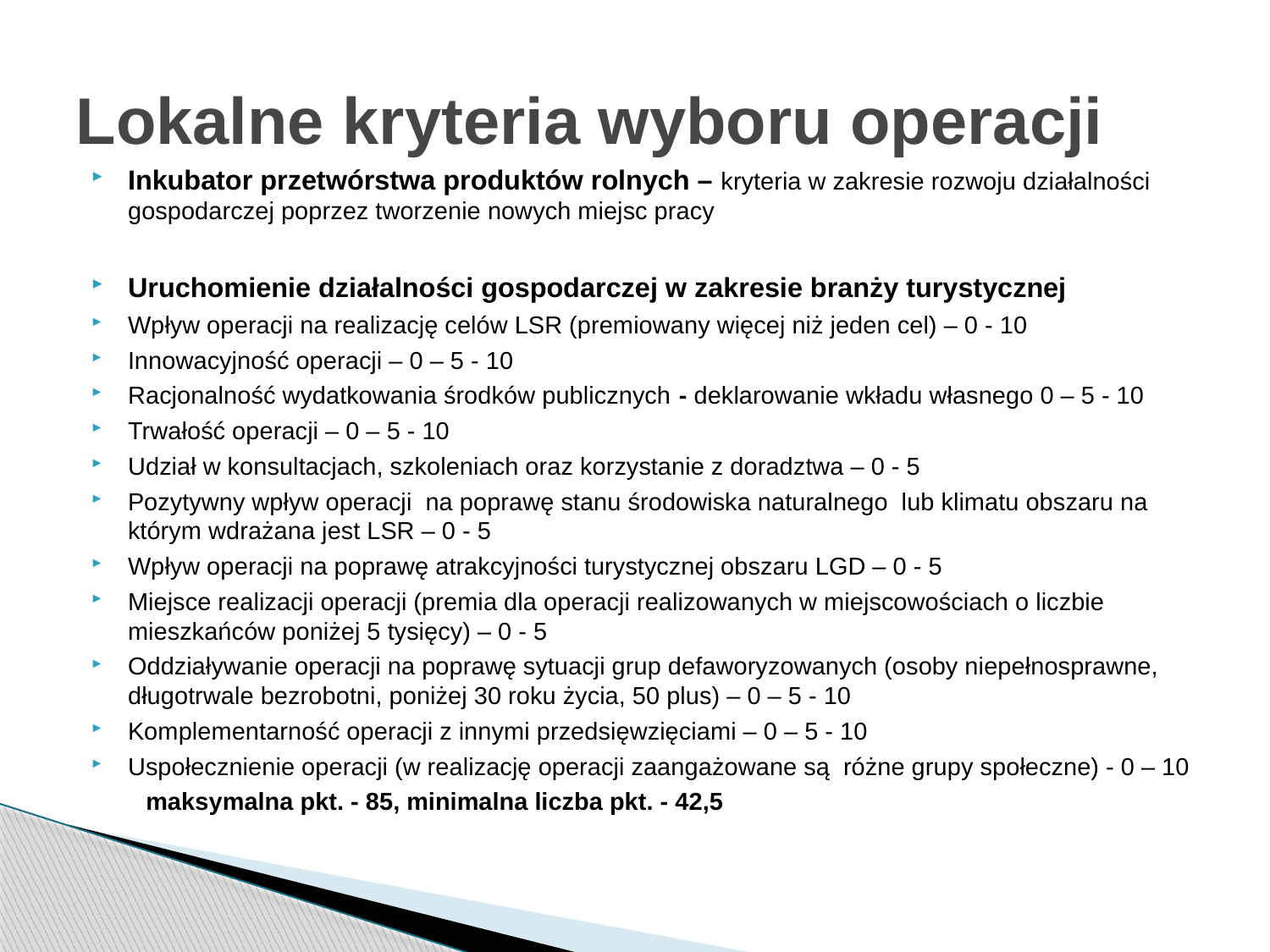

# Lokalne kryteria wyboru operacji
Inkubator przetwórstwa produktów rolnych – kryteria w zakresie rozwoju działalności gospodarczej poprzez tworzenie nowych miejsc pracy

Uruchomienie działalności gospodarczej w zakresie branży turystycznej
Wpływ operacji na realizację celów LSR (premiowany więcej niż jeden cel) – 0 - 10
Innowacyjność operacji – 0 – 5 - 10
Racjonalność wydatkowania środków publicznych - deklarowanie wkładu własnego 0 – 5 - 10
Trwałość operacji – 0 – 5 - 10
Udział w konsultacjach, szkoleniach oraz korzystanie z doradztwa – 0 - 5
Pozytywny wpływ operacji  na poprawę stanu środowiska naturalnego  lub klimatu obszaru na którym wdrażana jest LSR – 0 - 5
Wpływ operacji na poprawę atrakcyjności turystycznej obszaru LGD – 0 - 5
Miejsce realizacji operacji (premia dla operacji realizowanych w miejscowościach o liczbie mieszkańców poniżej 5 tysięcy) – 0 - 5
Oddziaływanie operacji na poprawę sytuacji grup defaworyzowanych (osoby niepełnosprawne, długotrwale bezrobotni, poniżej 30 roku życia, 50 plus) – 0 – 5 - 10
Komplementarność operacji z innymi przedsięwzięciami – 0 – 5 - 10
Uspołecznienie operacji (w realizację operacji zaangażowane są  różne grupy społeczne) - 0 – 10
        maksymalna pkt. - 85, minimalna liczba pkt. - 42,5